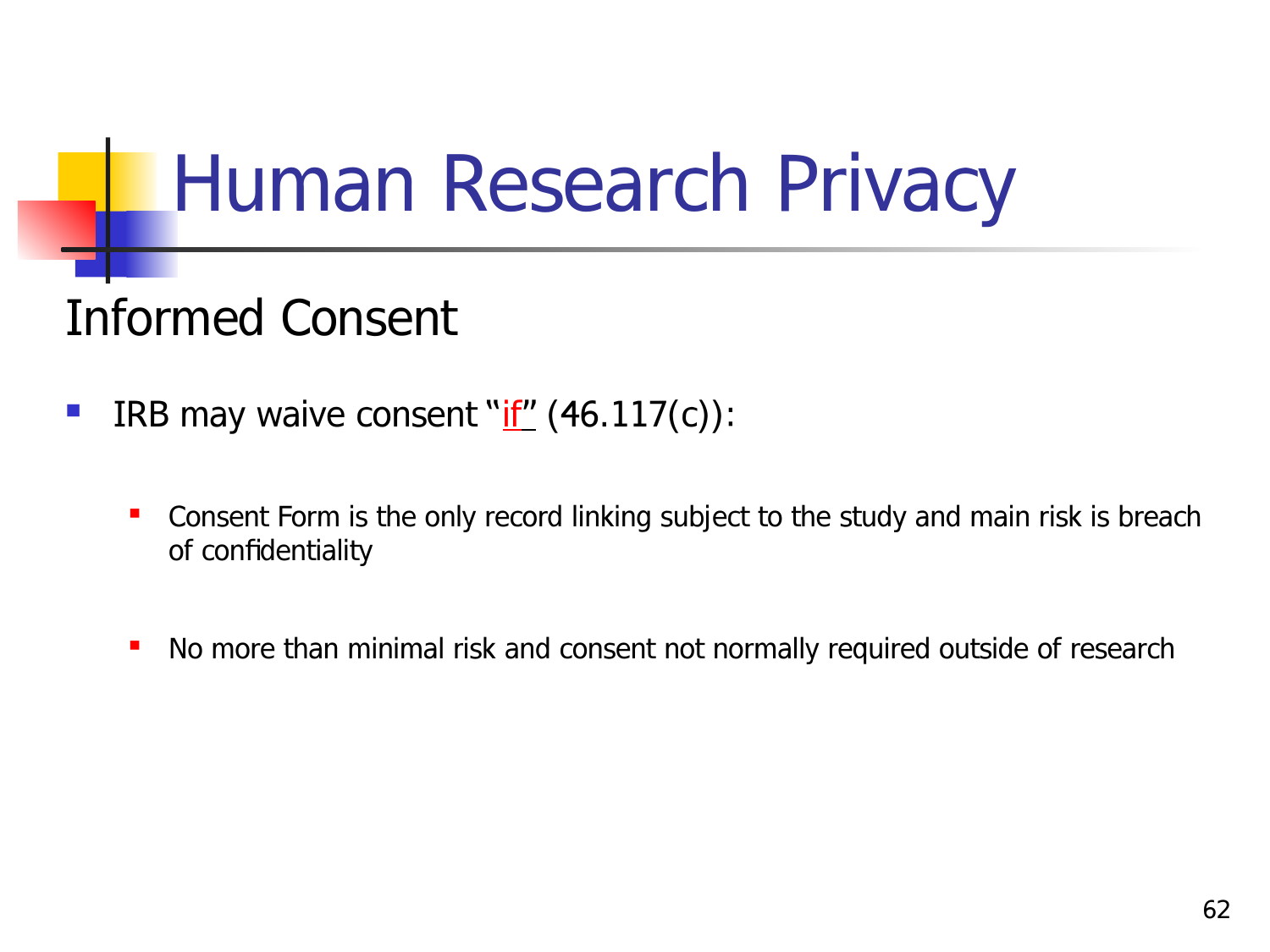

# Human Research Privacy
Informed Consent

IRB may waive consent “if” (46.117(c)):

Consent Form is the only record linking subject to the study and main risk is breach of confidentiality

No more than minimal risk and consent not normally required outside of research
62